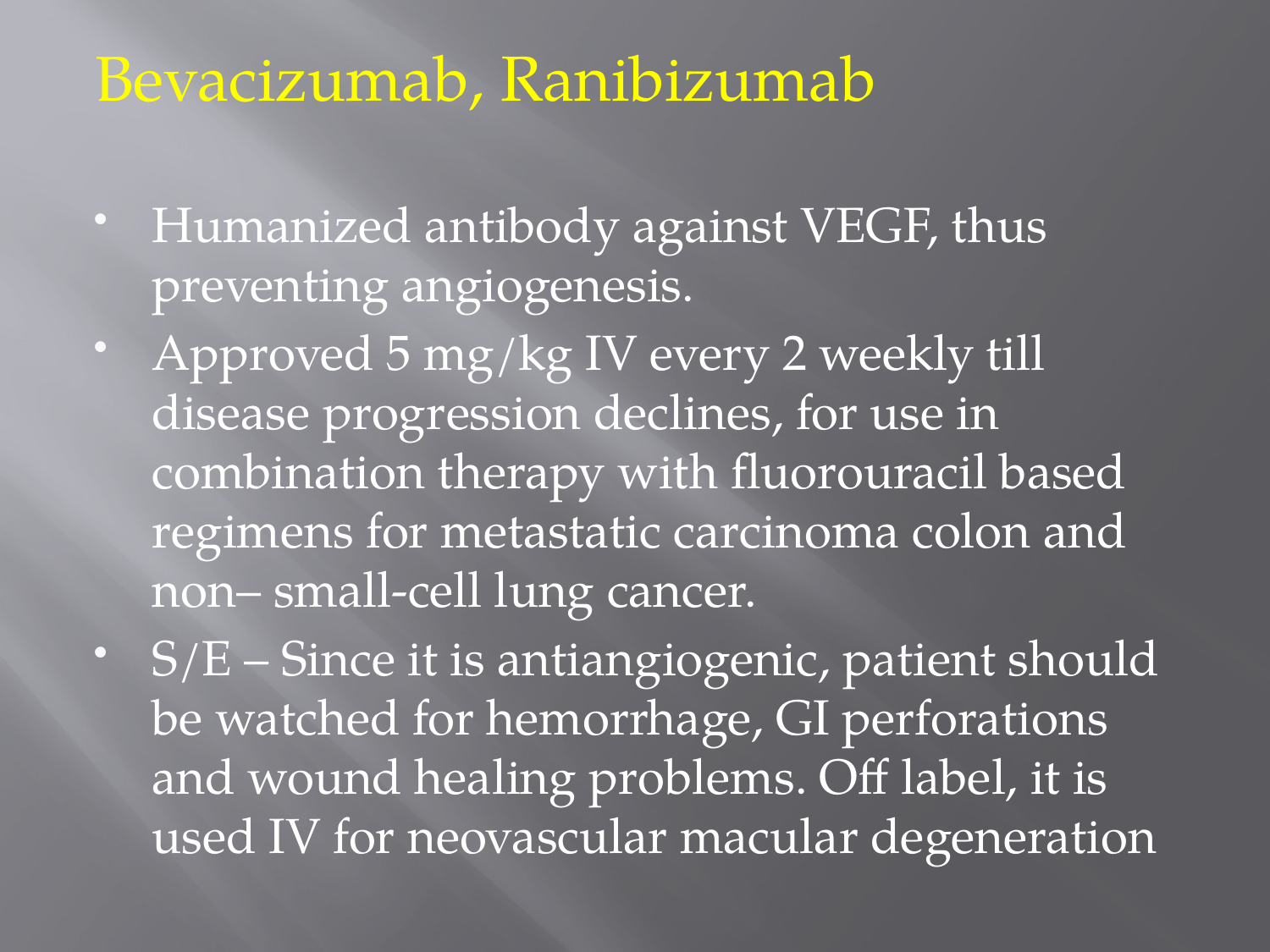

Bevacizumab, Ranibizumab

Humanized antibody against VEGF, thus preventing angiogenesis.
Approved 5 mg/kg IV every 2 weekly till disease progression declines, for use in combination therapy with fluorouracil based regimens for metastatic carcinoma colon and non– small-cell lung cancer.
S/E – Since it is antiangiogenic, patient should be watched for hemorrhage, GI perforations and wound healing problems. Off label, it is used IV for neovascular macular degeneration